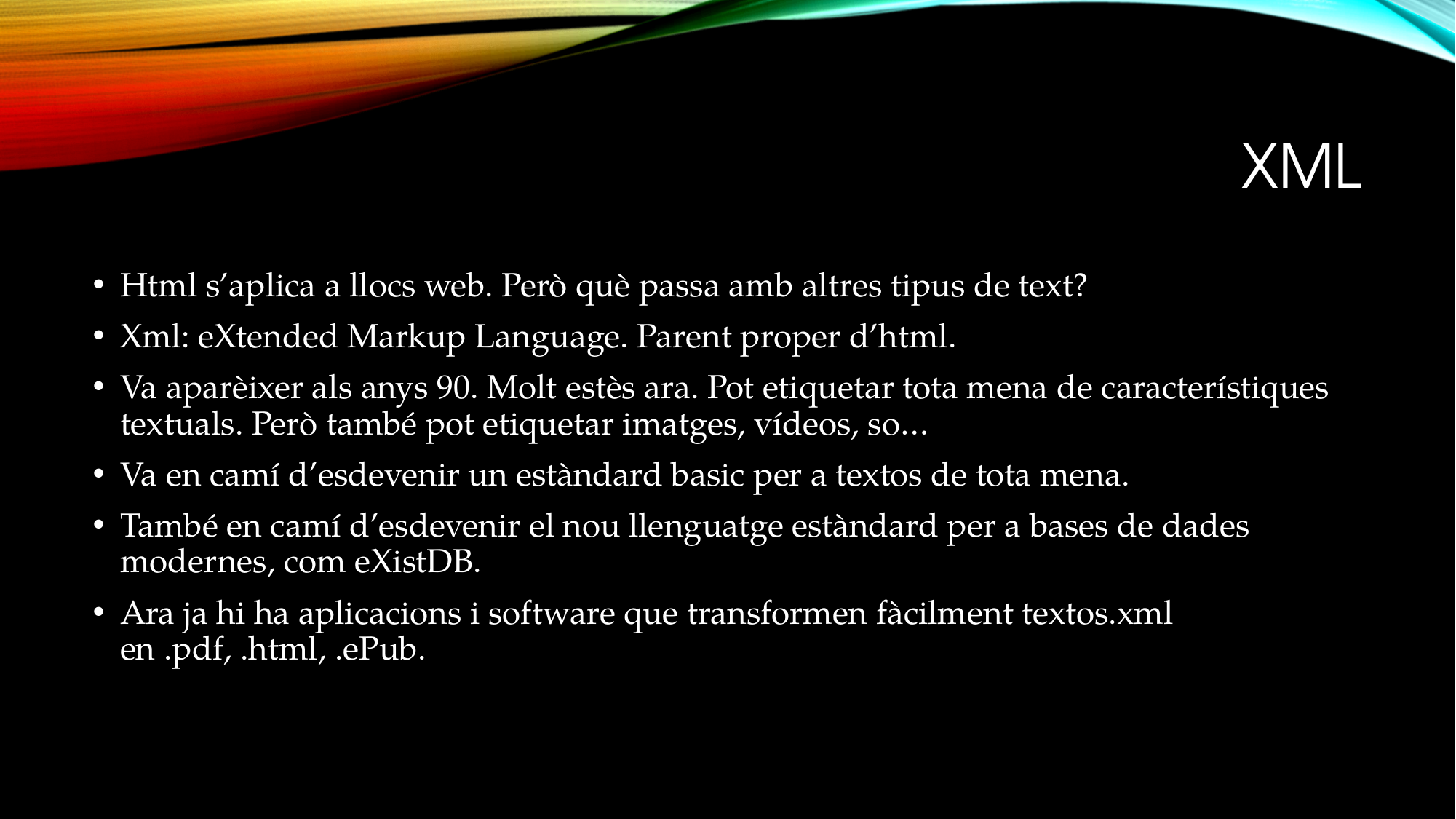

# Xml
Html s’aplica a llocs web. Però què passa amb altres tipus de text?
Xml: eXtended Markup Language. Parent proper d’html.
Va aparèixer als anys 90. Molt estès ara. Pot etiquetar tota mena de característiques textuals. Però també pot etiquetar imatges, vídeos, so…
Va en camí d’esdevenir un estàndard basic per a textos de tota mena.
També en camí d’esdevenir el nou llenguatge estàndard per a bases de dades modernes, com eXistDB.
Ara ja hi ha aplicacions i software que transformen fàcilment textos.xml en .pdf, .html, .ePub.